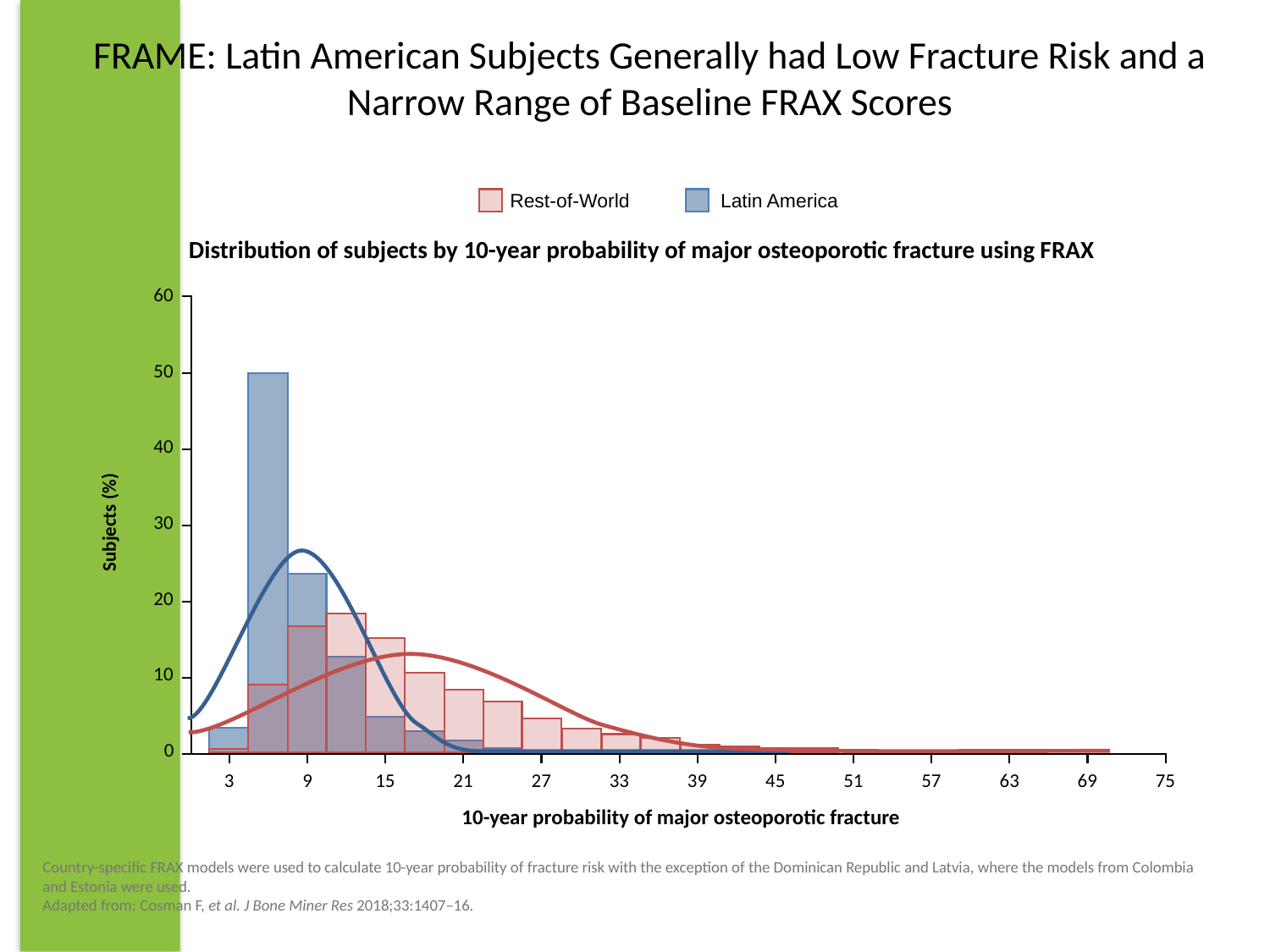

# FRAME: Latin American Subjects Generally had Low Fracture Risk and a Narrow Range of Baseline FRAX Scores
Rest-of-World
Latin America

Distribution of subjects by 10-year probability of major osteoporotic fracture using FRAX
60
50

40
30
Subjects (%)

20

10
0
3
9
15
21
27
33
39
45
51
57
63
69
75
10-year probability of major osteoporotic fracture
Country-specific FRAX models were used to calculate 10-year probability of fracture risk with the exception of the Dominican Republic and Latvia, where the models from Colombia and Estonia were used.
Adapted from: Cosman F, et al. J Bone Miner Res 2018;33:1407–16.